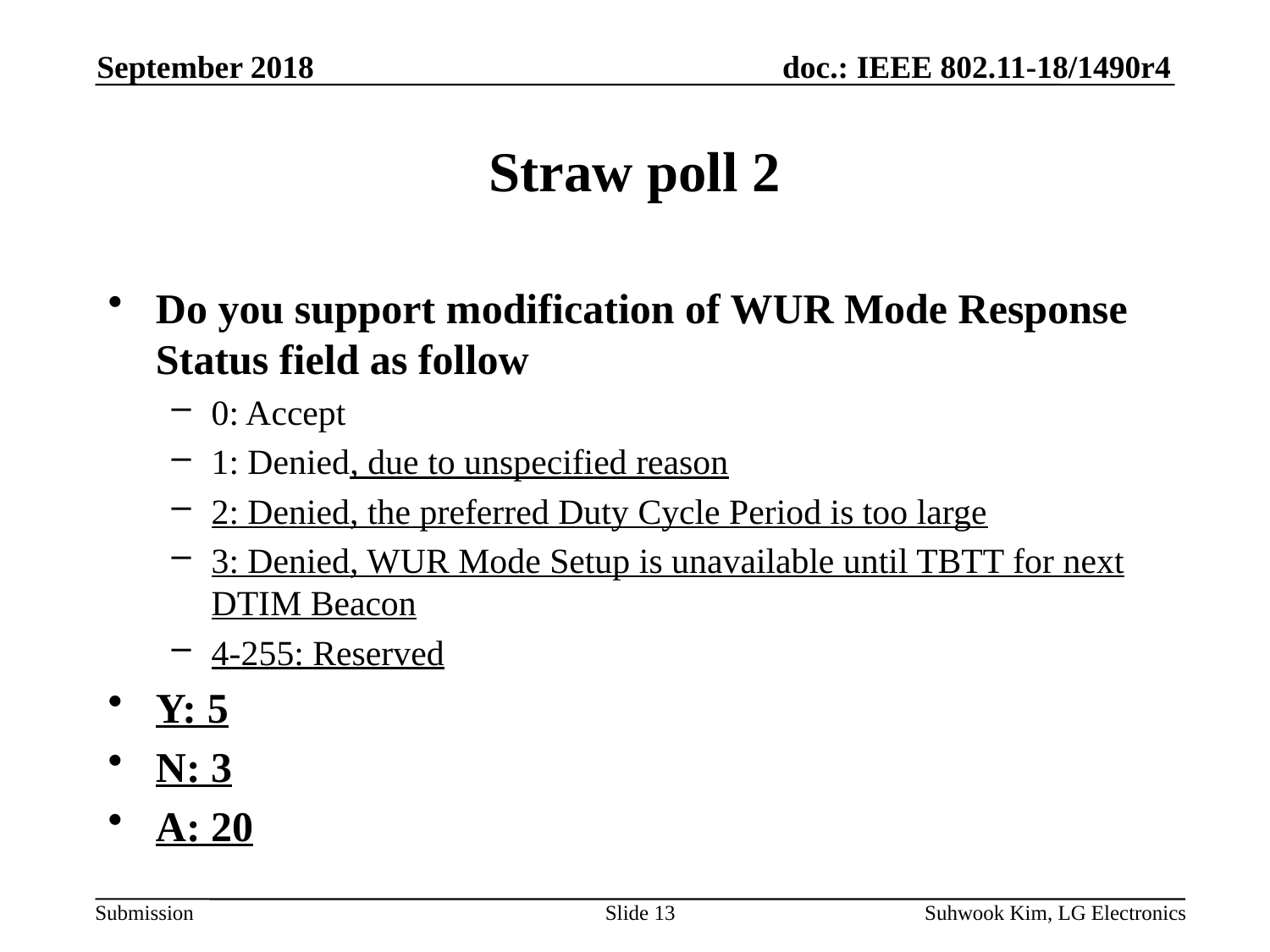

September 2018
# Straw poll 2
Do you support modification of WUR Mode Response Status field as follow
0: Accept
1: Denied, due to unspecified reason
2: Denied, the preferred Duty Cycle Period is too large
3: Denied, WUR Mode Setup is unavailable until TBTT for next DTIM Beacon
4-255: Reserved
Y: 5
N: 3
A: 20

Slide 13
Suhwook Kim, LG Electronics